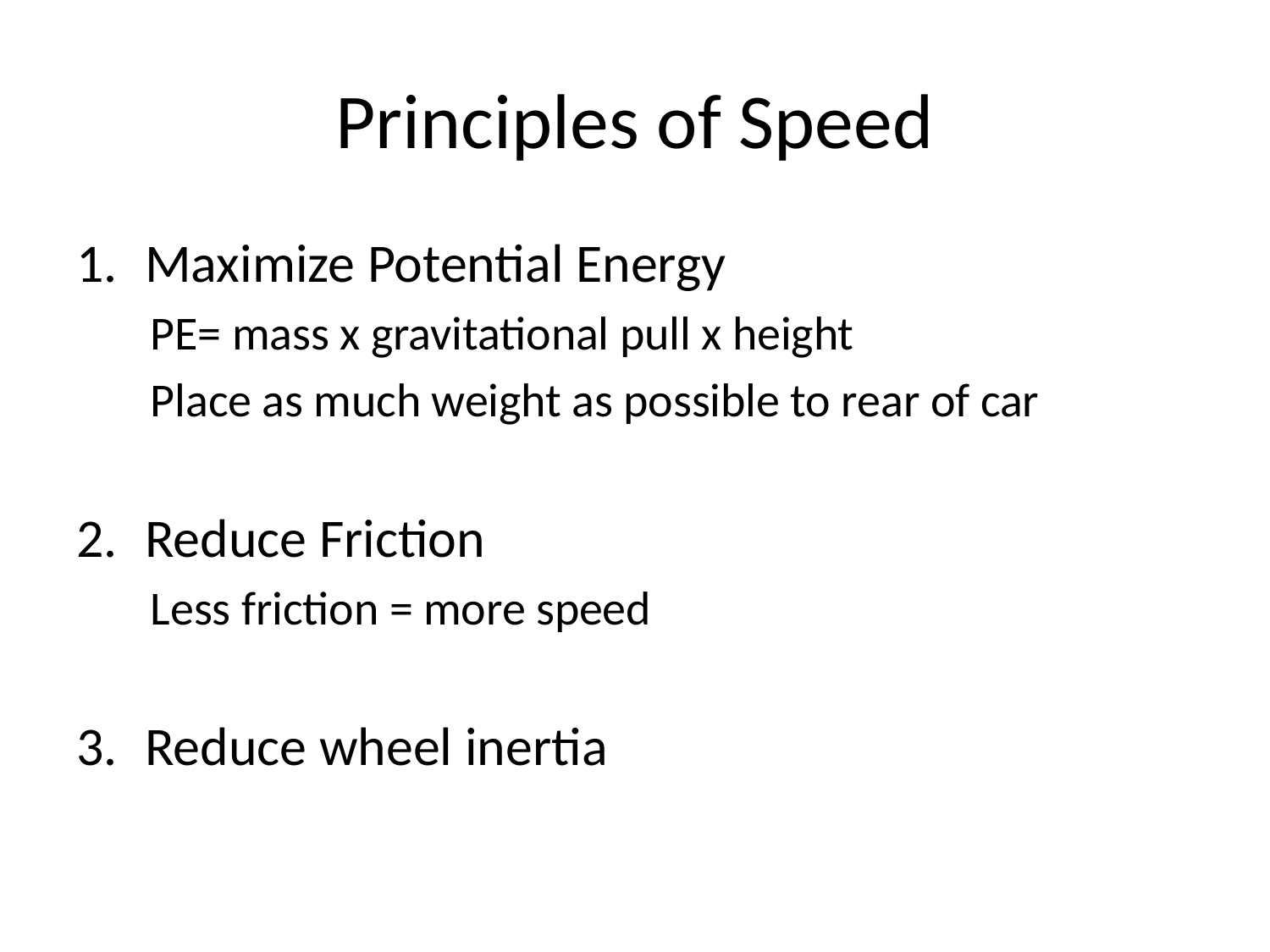

# Principles of Speed
Maximize Potential Energy
  PE= mass x gravitational pull x height
  Place as much weight as possible to rear of car

Reduce Friction
  Less friction = more speed

Reduce wheel inertia